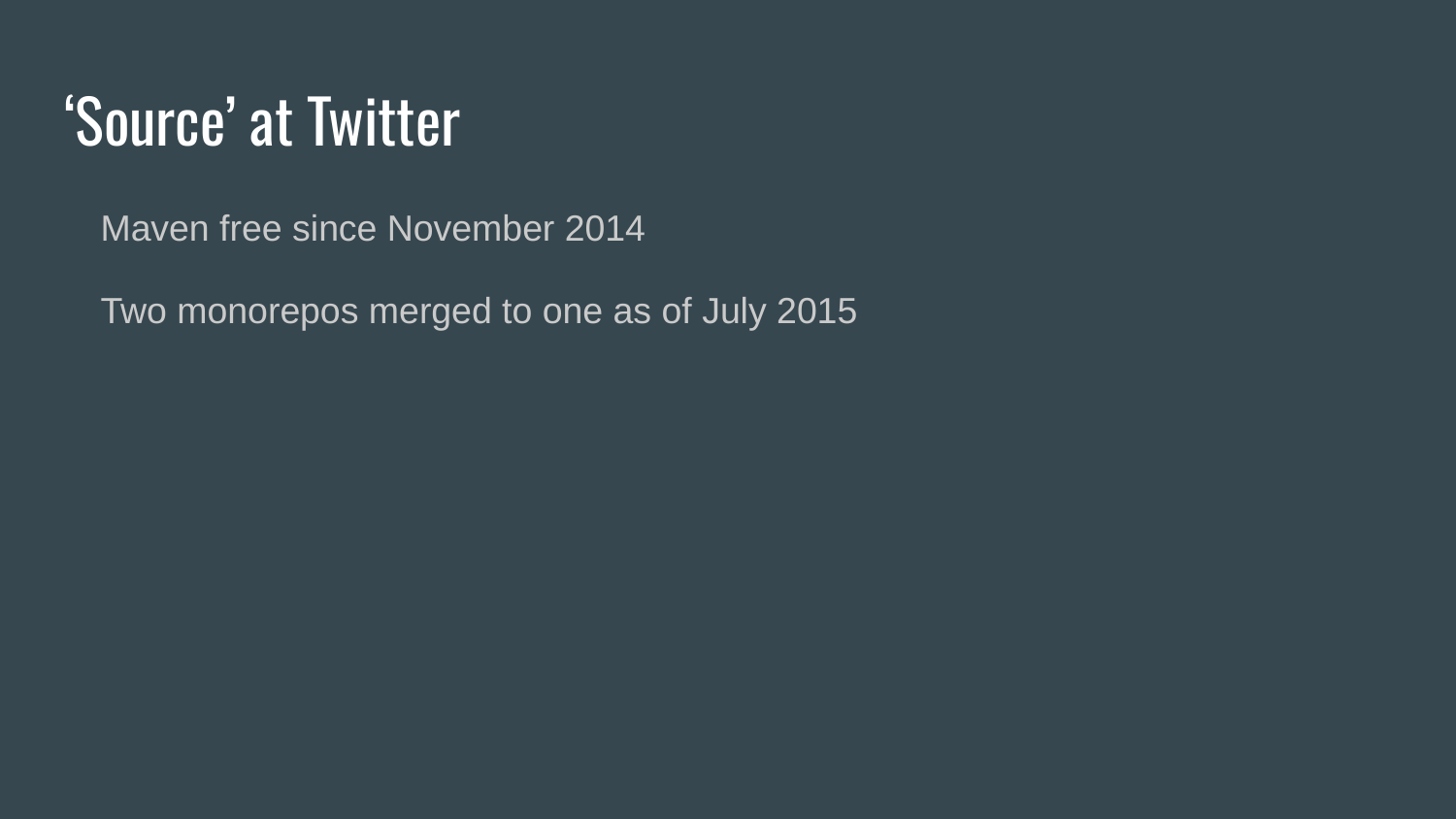

# ‘Source’ at Twitter
Maven free since November 2014
Two monorepos merged to one as of July 2015